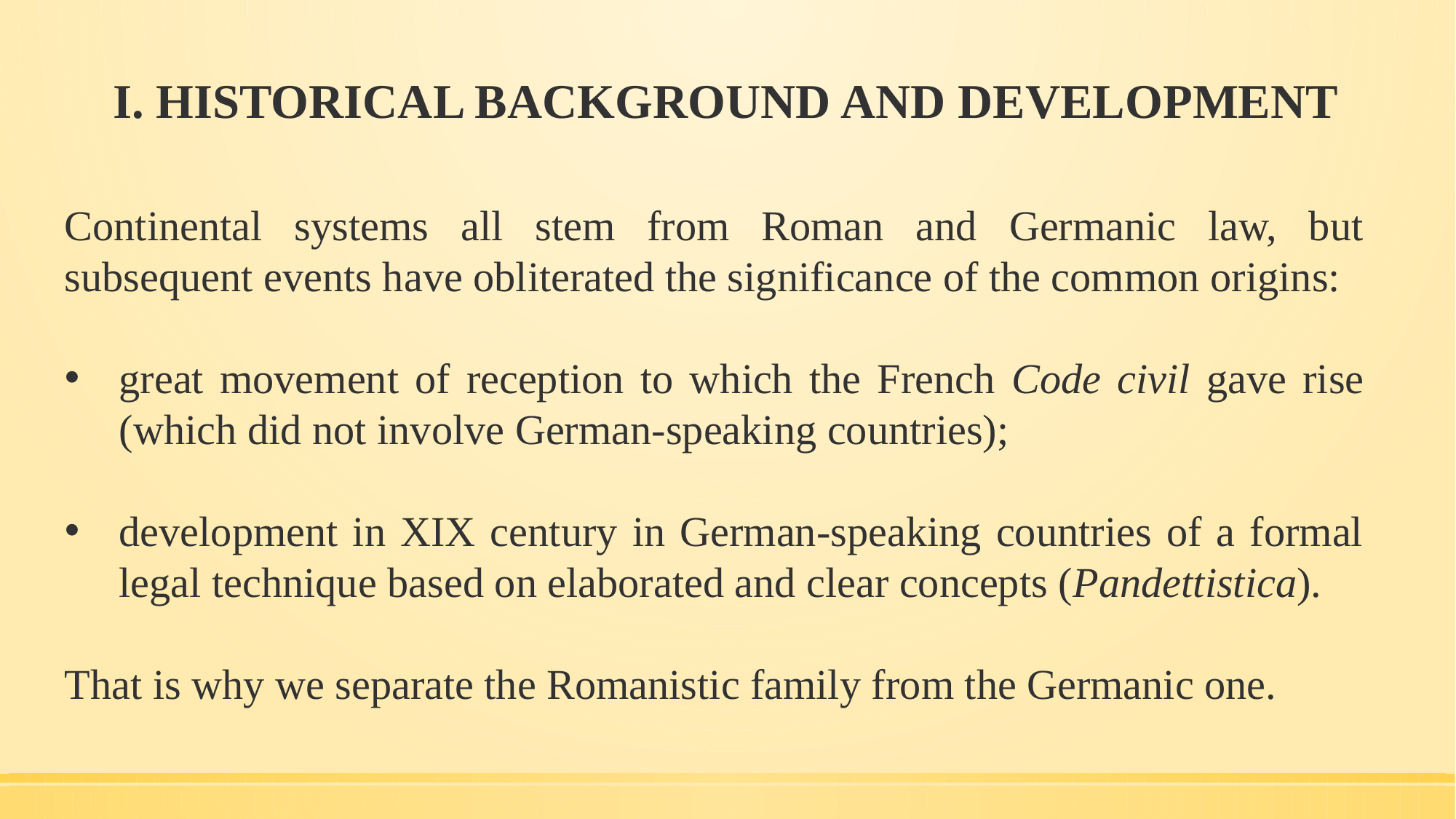

# I. HISTORICAL BACKGROUND AND DEVELOPMENT
Continental systems all stem from Roman and Germanic law, but subsequent events have obliterated the significance of the common origins:

great movement of reception to which the French Code civil gave rise (which did not involve German-speaking countries);

development in XIX century in German-speaking countries of a formal legal technique based on elaborated and clear concepts (Pandettistica).

That is why we separate the Romanistic family from the Germanic one.